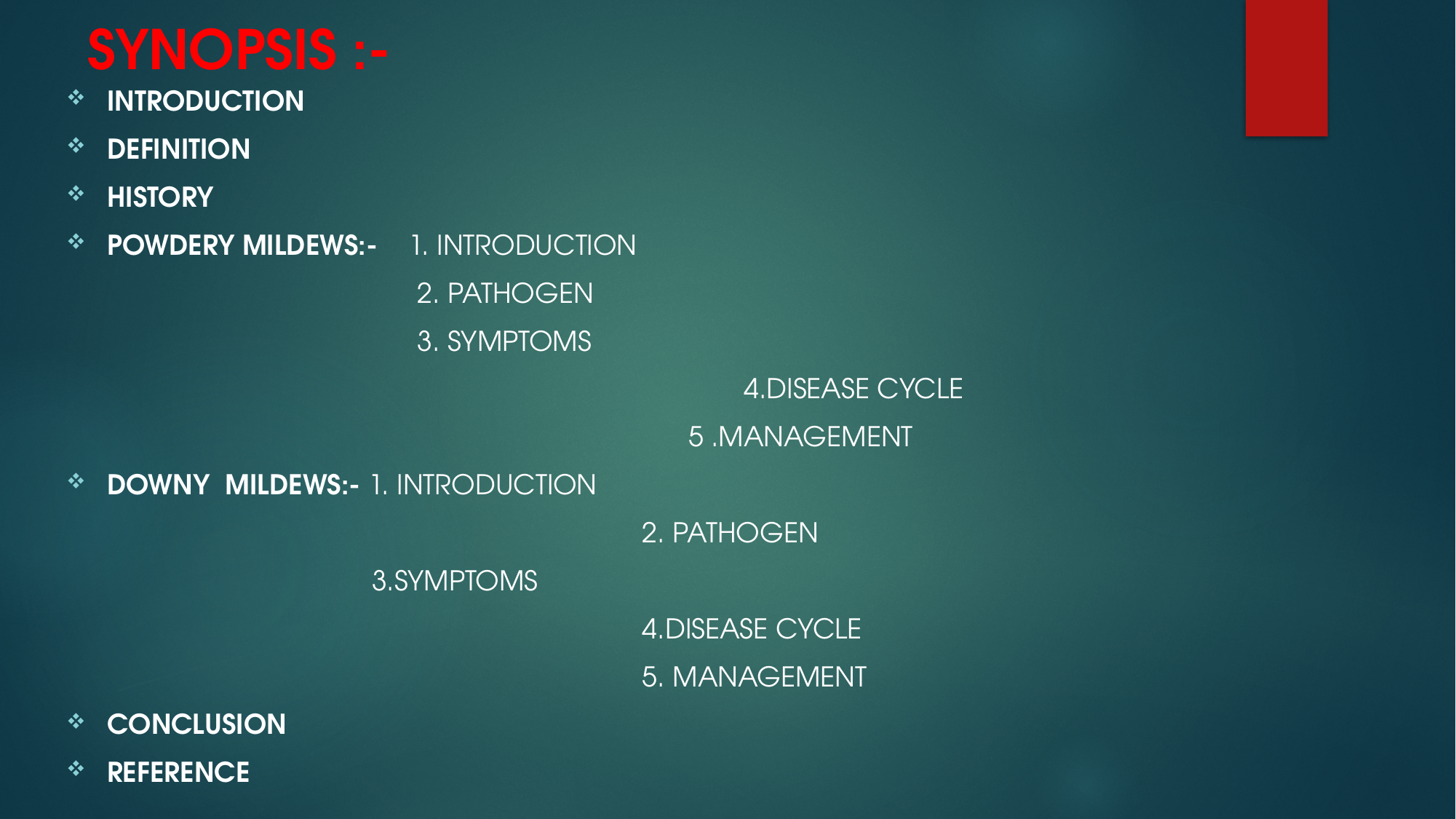

# SYNOPSIS :-
INTRODUCTION
DEFINITION
HISTORY
POWDERY MILDEWS:-    1. INTRODUCTION
                                              2. PATHOGEN
                                              3. SYMPTOMS
						   4.DISEASE CYCLE
					          5 .MANAGEMENT
DOWNY  MILDEWS:- 1. INTRODUCTION
					    2. PATHOGEN
                                        3.SYMPTOMS
 					    4.DISEASE CYCLE
					    5. MANAGEMENT
CONCLUSION
REFERENCE